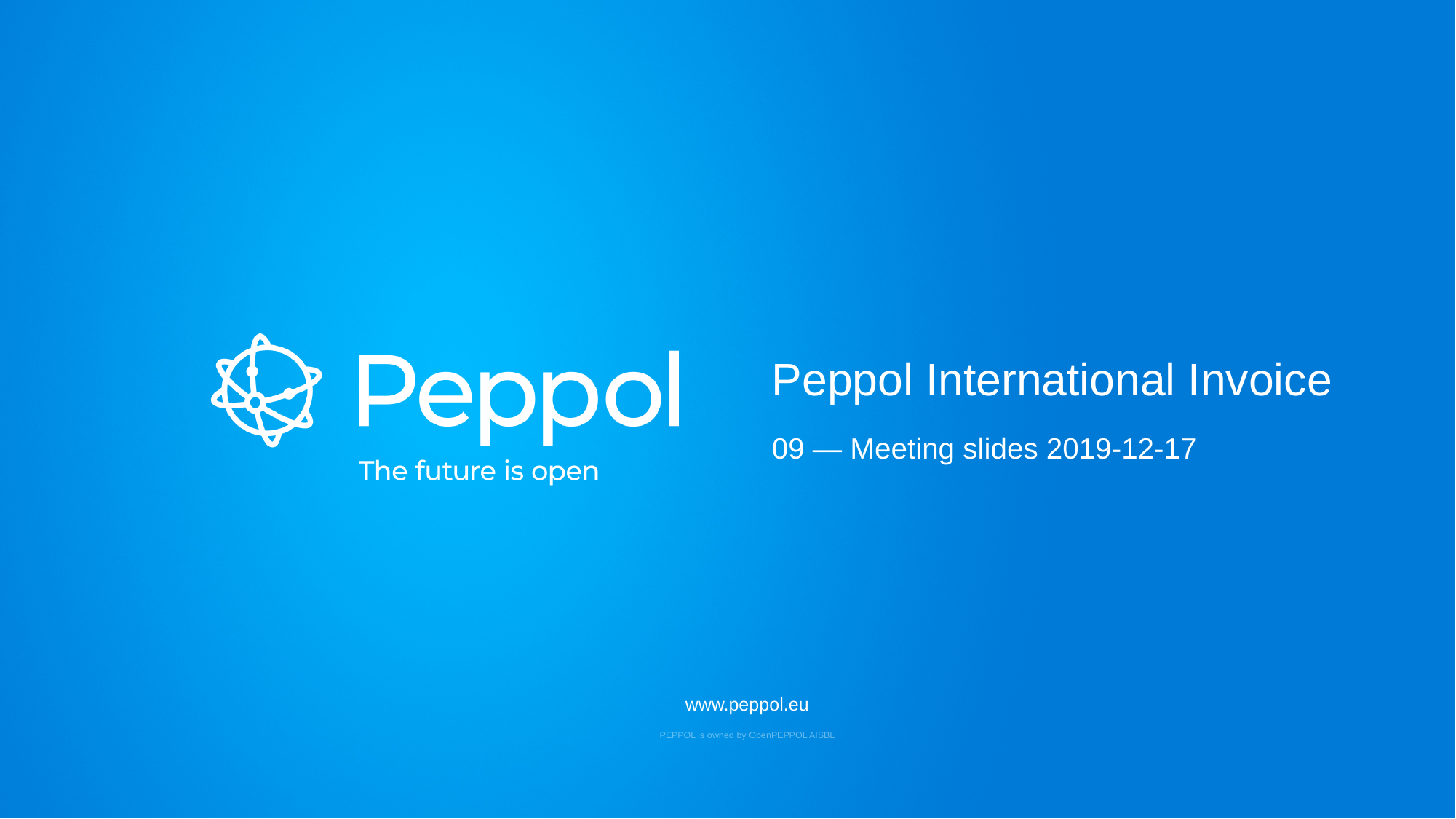

Peppol International Invoice
09 — Meeting slides 2019-12-17